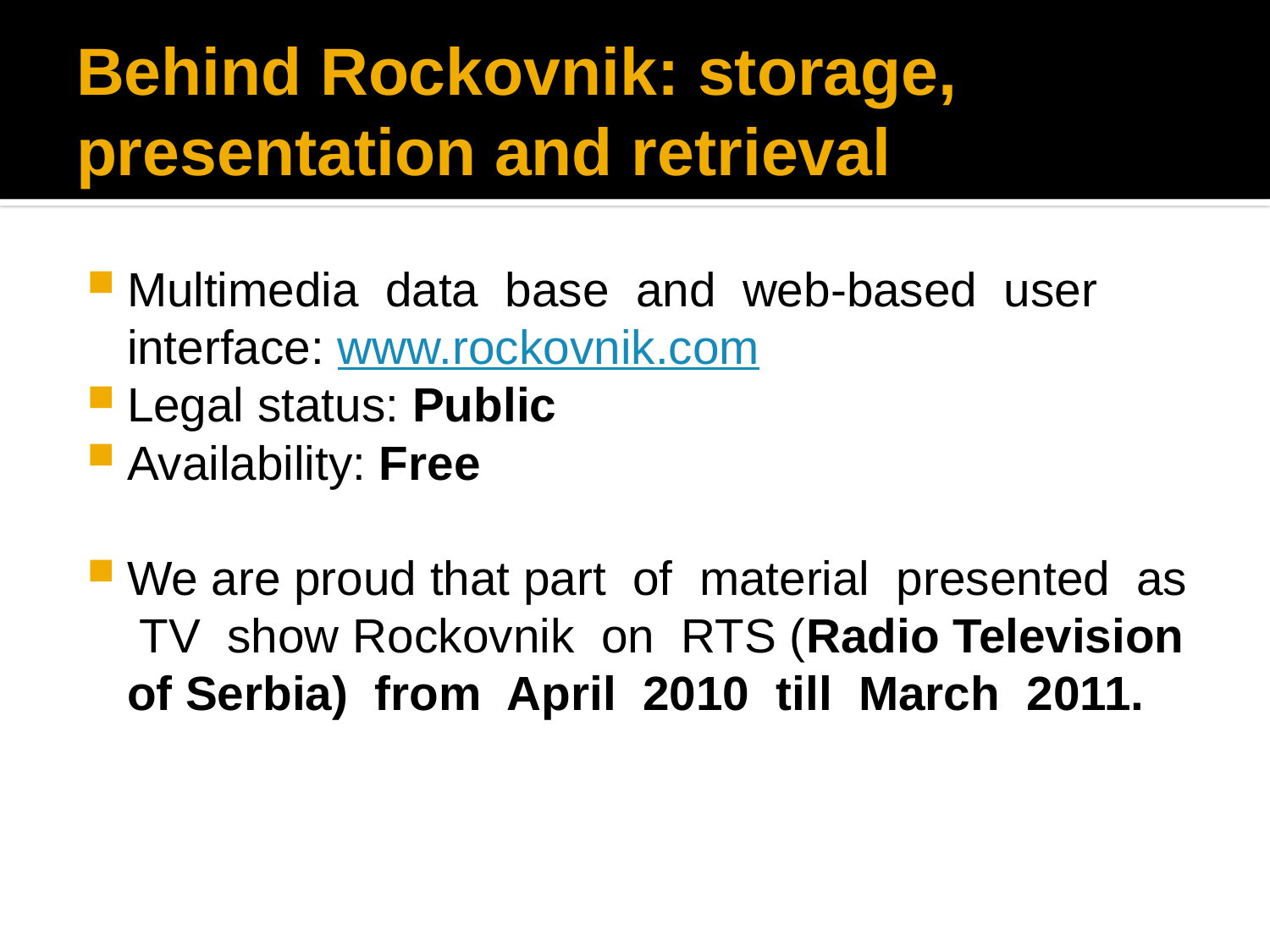

# Behind Rockovnik: storage, presentation and retrieval
Multimedia  data  base  and  web-based  user interface: www.rockovnik.com
Legal status: Public
Availability: Free

We are proud that part  of  material  presented  as  TV  show Rockovnik  on  RTS (Radio Television of Serbia)  from  April  2010  till  March  2011.